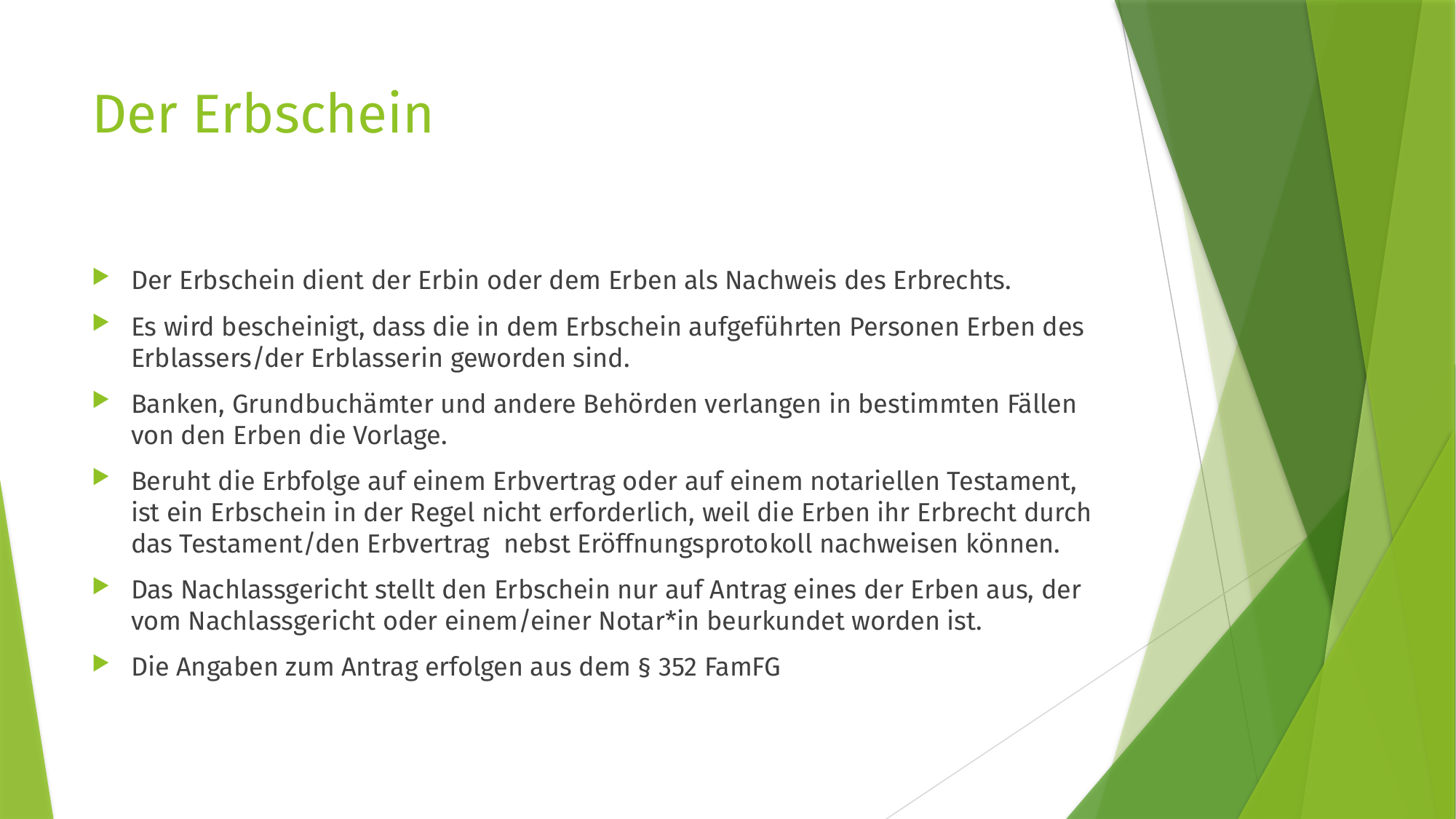

# Der Erbschein
Der Erbschein dient der Erbin oder dem Erben als Nachweis des Erbrechts.
Es wird bescheinigt, dass die in dem Erbschein aufgeführten Personen Erben des Erblassers/der Erblasserin geworden sind.
Banken, Grundbuchämter und andere Behörden verlangen in bestimmten Fällen von den Erben die Vorlage.
Beruht die Erbfolge auf einem Erbvertrag oder auf einem notariellen Testament, ist ein Erbschein in der Regel nicht erforderlich, weil die Erben ihr Erbrecht durch das Testament/den Erbvertrag  nebst Eröffnungsprotokoll nachweisen können.
Das Nachlassgericht stellt den Erbschein nur auf Antrag eines der Erben aus, der vom Nachlassgericht oder einem/einer Notar*in beurkundet worden ist.
Die Angaben zum Antrag erfolgen aus dem § 352 FamFG